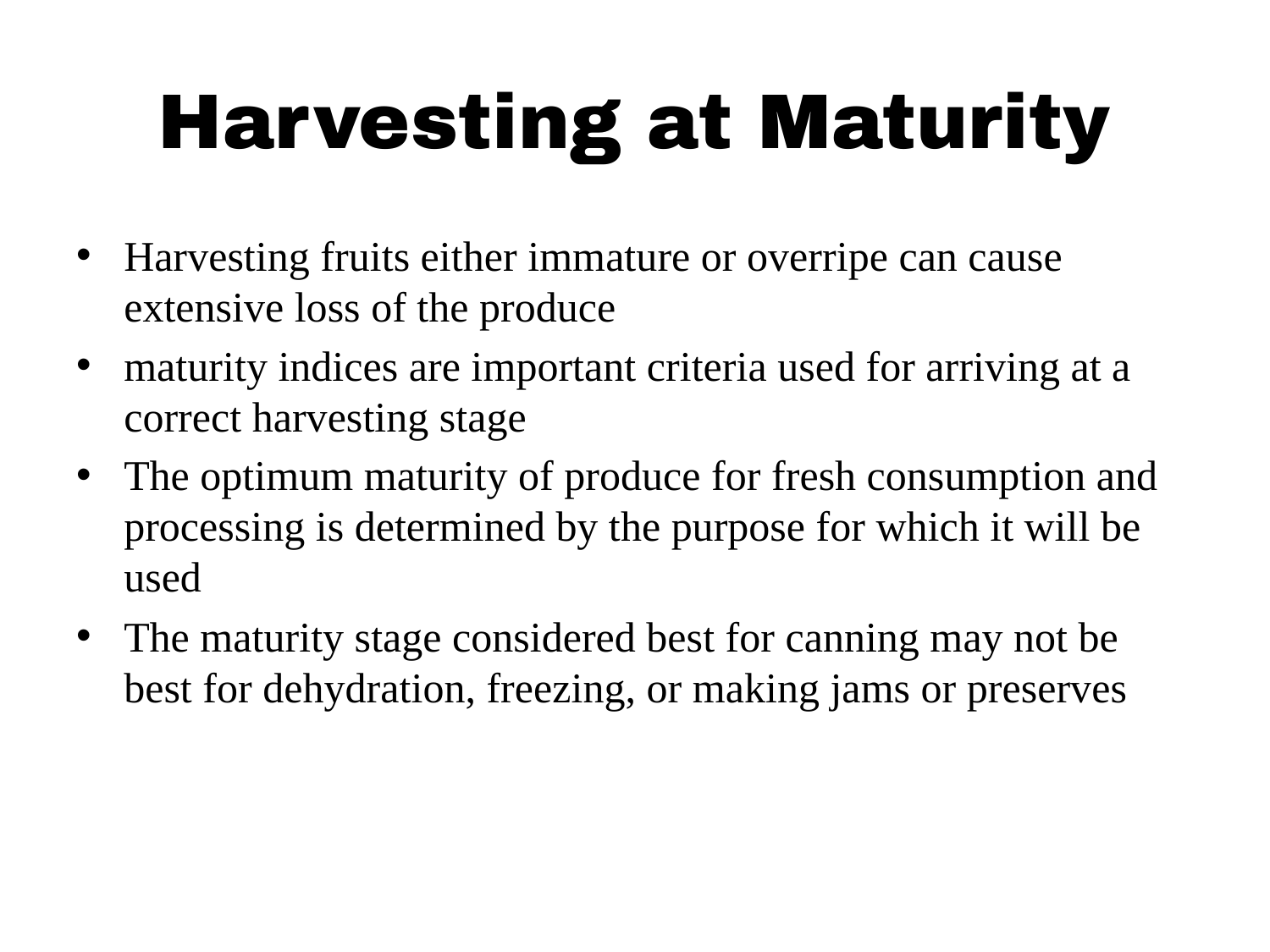

# Harvesting at Maturity
Harvesting fruits either immature or overripe can cause extensive loss of the produce
maturity indices are important criteria used for arriving at a correct harvesting stage
The optimum maturity of produce for fresh consumption and processing is determined by the purpose for which it will be used
The maturity stage considered best for canning may not be best for dehydration, freezing, or making jams or preserves